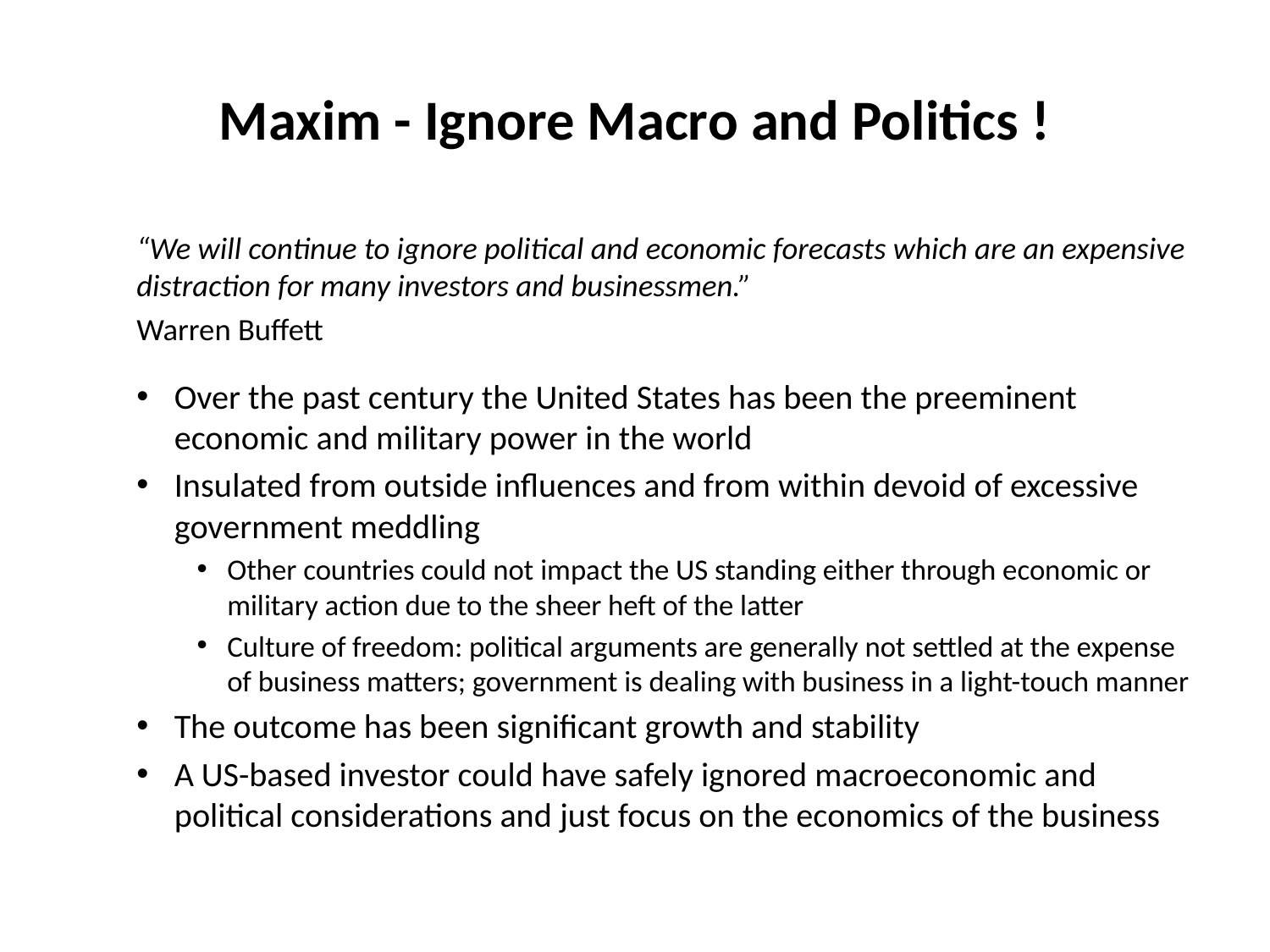

# Maxim - Ignore Macro and Politics !
“We will continue to ignore political and economic forecasts which are an expensive distraction for many investors and businessmen.”
						Warren Buffett

Over the past century the United States has been the preeminent economic and military power in the world
Insulated from outside influences and from within devoid of excessive government meddling
Other countries could not impact the US standing either through economic or military action due to the sheer heft of the latter
Culture of freedom: political arguments are generally not settled at the expense of business matters; government is dealing with business in a light-touch manner
The outcome has been significant growth and stability
A US-based investor could have safely ignored macroeconomic and political considerations and just focus on the economics of the business